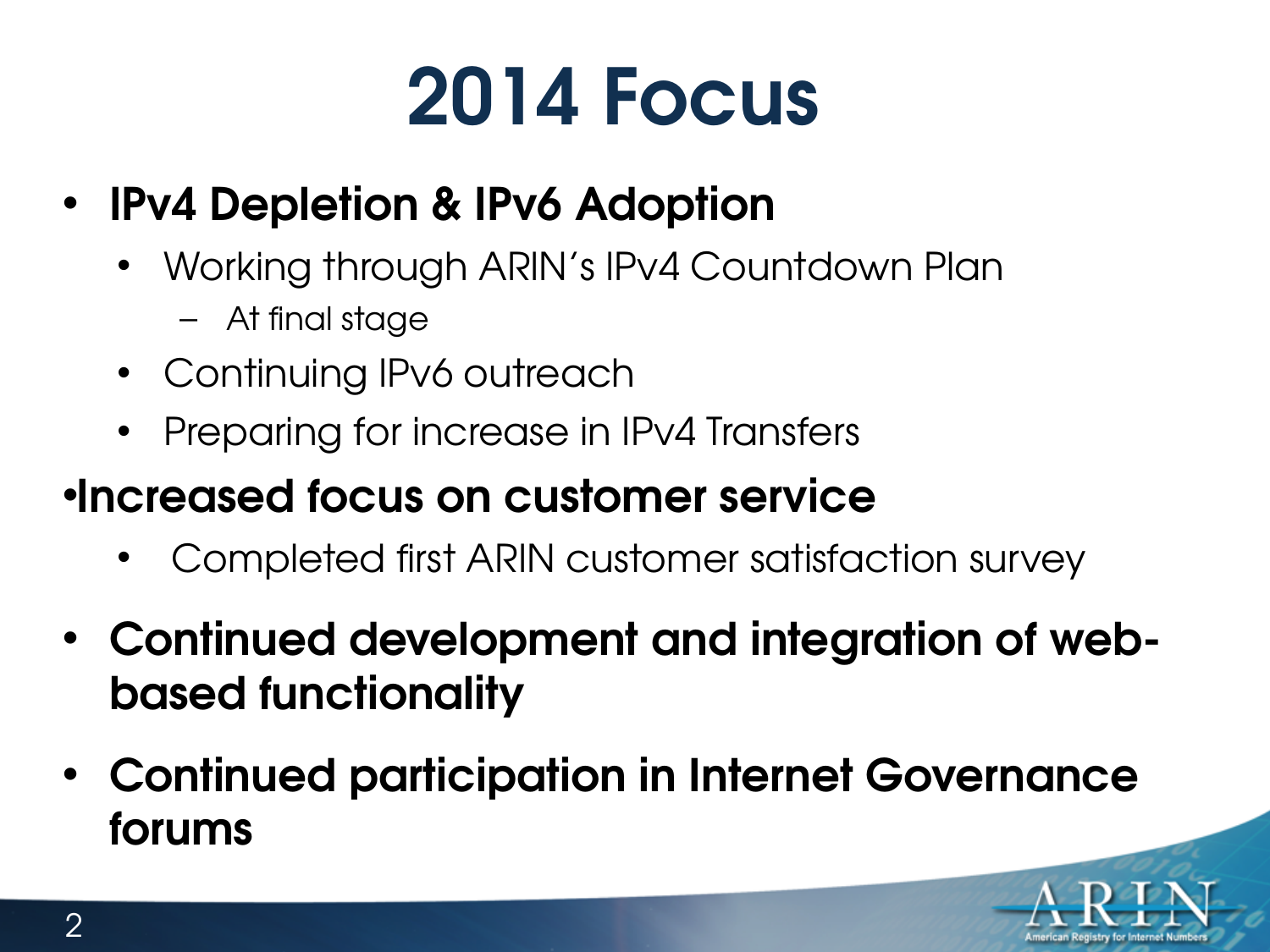

# 2014 Focus
IPv4 Depletion & IPv6 Adoption
Working through ARIN’s IPv4 Countdown Plan
At final stage
Continuing IPv6 outreach
Preparing for increase in IPv4 Transfers
Increased focus on customer service
Completed first ARIN customer satisfaction survey

Continued development and integration of web-based functionality
Continued participation in Internet Governance forums

2